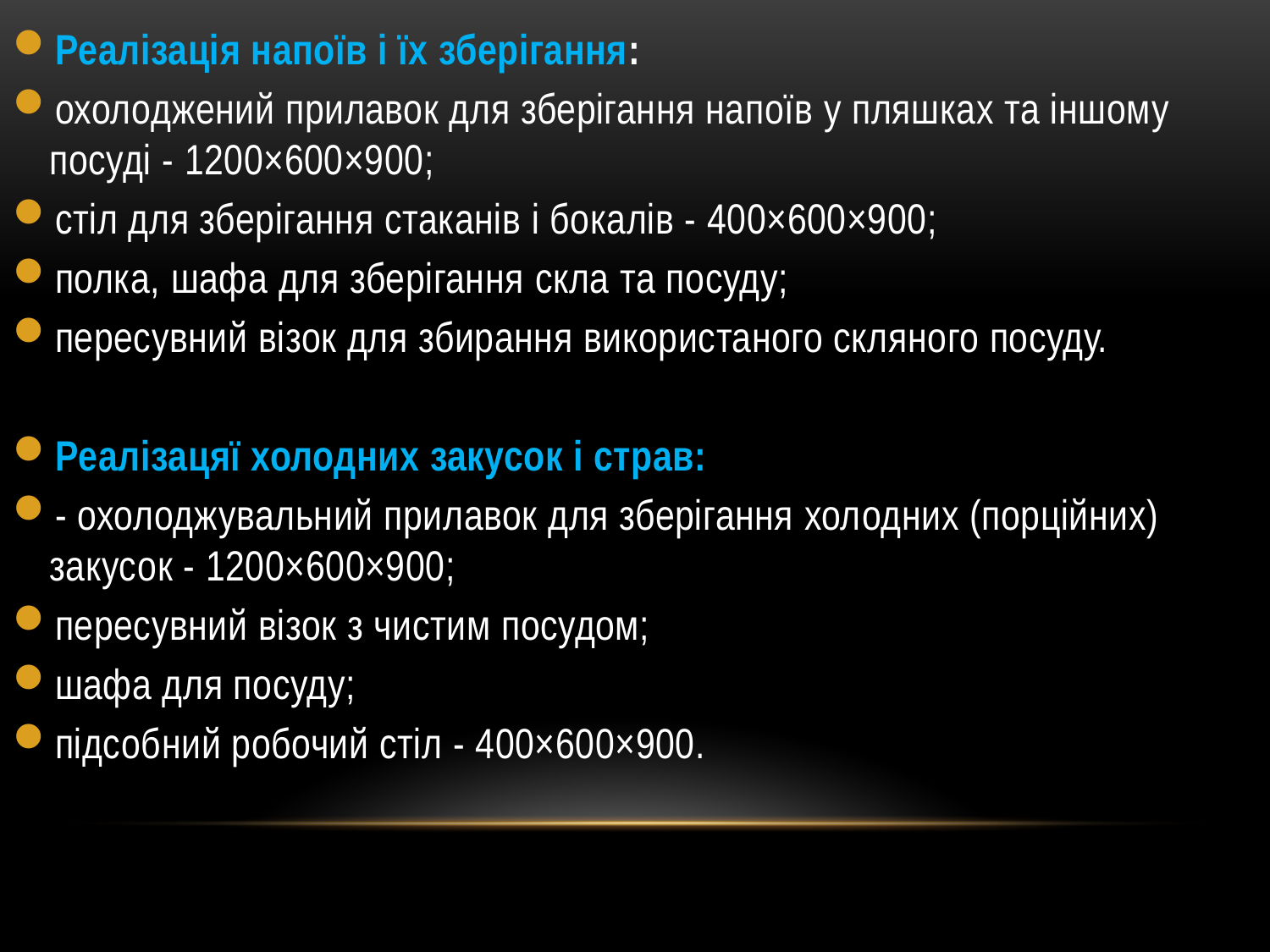

Реалізація напоїв і їх зберігання:
охолоджений прилавок для зберігання напоїв у пляшках та іншому посуді - 1200×600×900;
стіл для зберігання стаканів і бокалів - 400×600×900;
полка, шафа для зберігання скла та посуду;
пересувний візок для збирання використаного скляного посуду.

Реалізацяї холодних закусок і страв:
- охолоджувальний прилавок для зберігання холодних (порційних) закусок - 1200×600×900;
пересувний візок з чистим посудом;
шафа для посуду;
підсобний робочий стіл - 400×600×900.